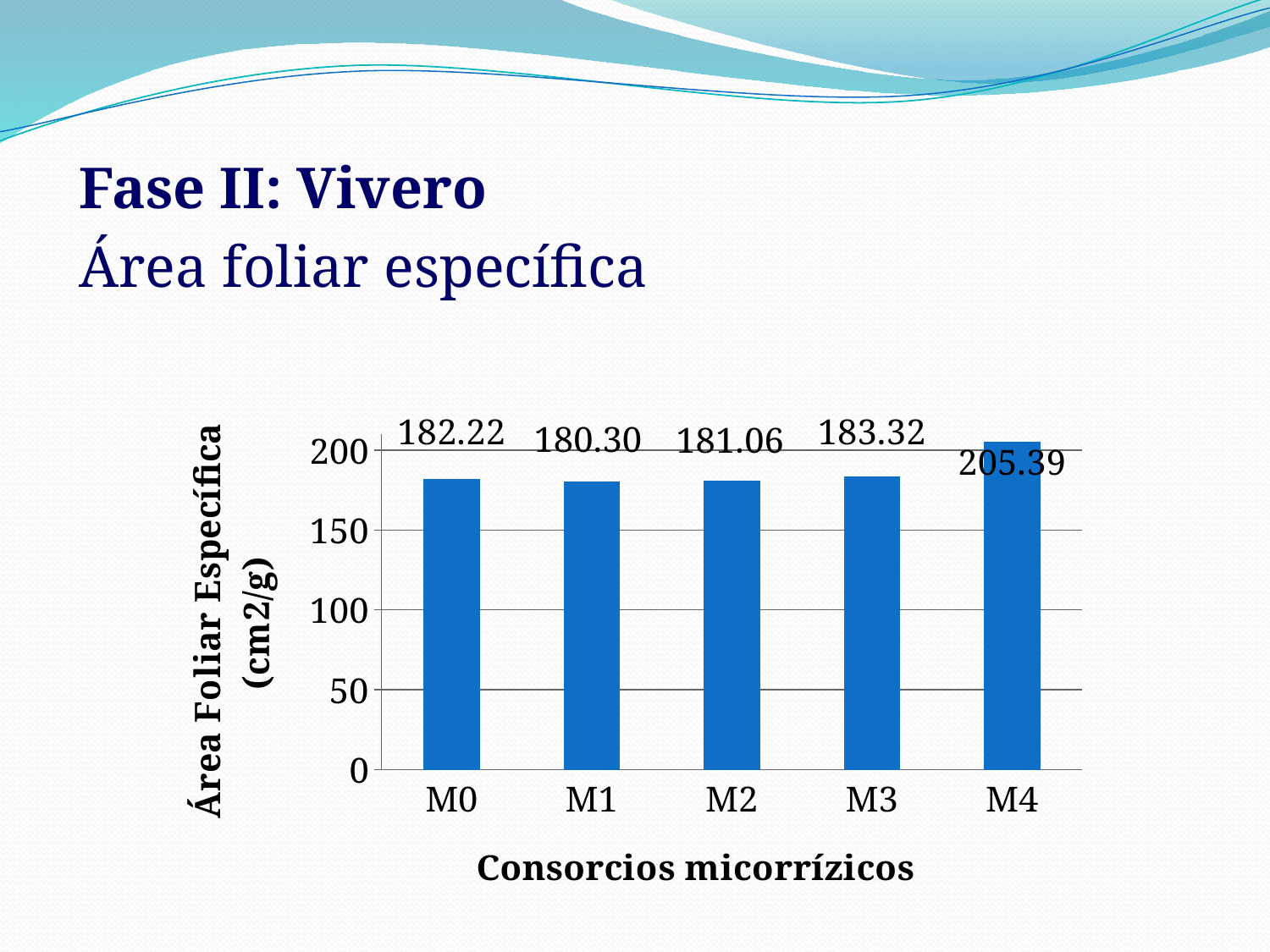

Fase II: Vivero
Área foliar específica

### Chart

| Category | Media |
|---|---|
| M0 | 182.2233 |
| M1 | 180.29899999999998 |
| M2 | 181.06 |
| M3 | 183.323 |
| M4 | 205.389 |